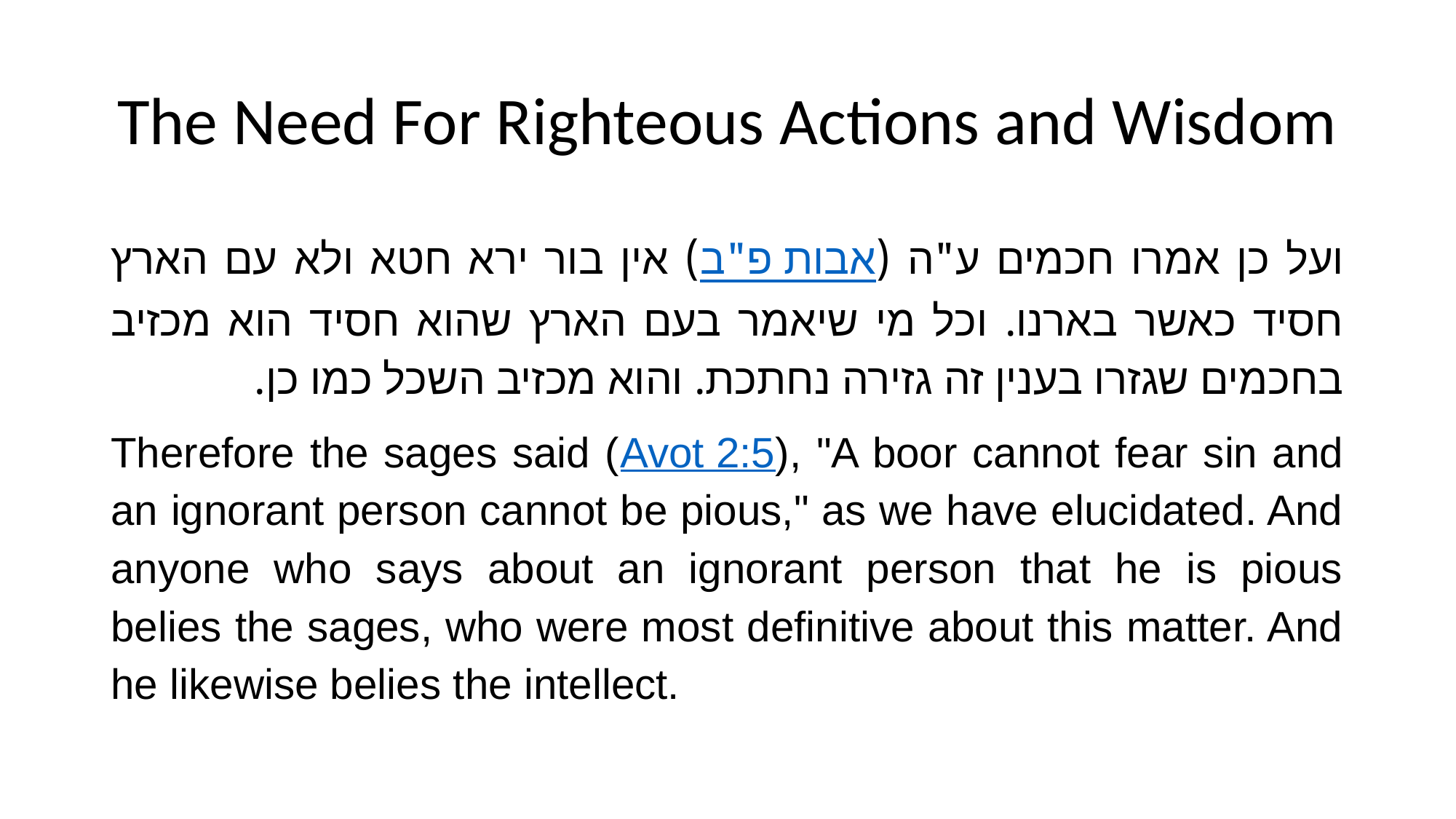

# The Need For Righteous Actions and Wisdom
ועל כן אמרו חכמים ע"ה (אבות פ"ב) אין בור ירא חטא ולא עם הארץ חסיד כאשר בארנו. וכל מי שיאמר בעם הארץ שהוא חסיד הוא מכזיב בחכמים שגזרו בענין זה גזירה נחתכת. והוא מכזיב השכל כמו כן.
Therefore the sages said (Avot 2:5), "A boor cannot fear sin and an ignorant person cannot be pious," as we have elucidated. And anyone who says about an ignorant person that he is pious belies the sages, who were most definitive about this matter. And he likewise belies the intellect.